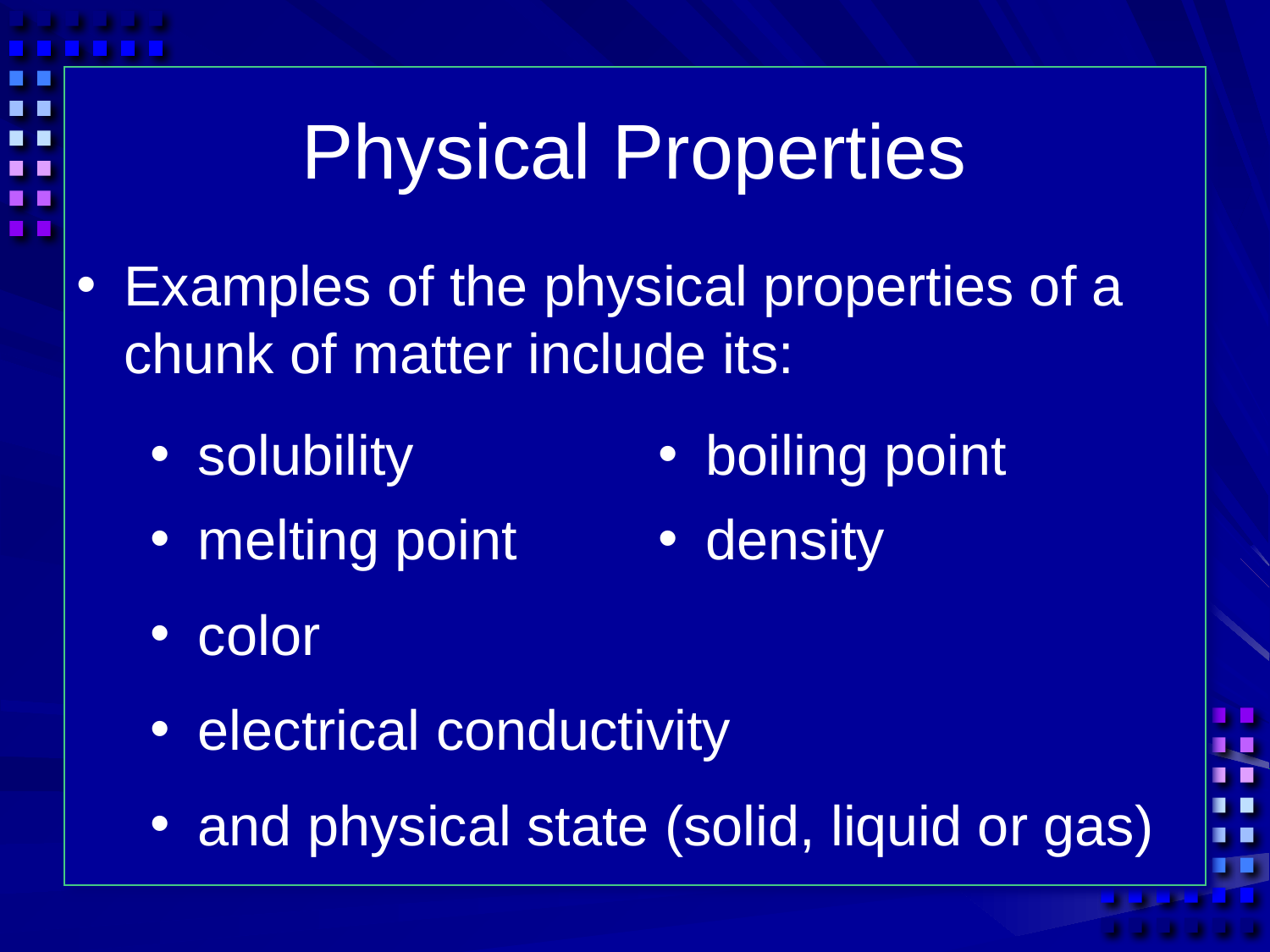

# Physical Properties
Examples of the physical properties of a chunk of matter include its:
solubility
boiling point
melting point
density
color
electrical conductivity
and physical state (solid, liquid or gas)